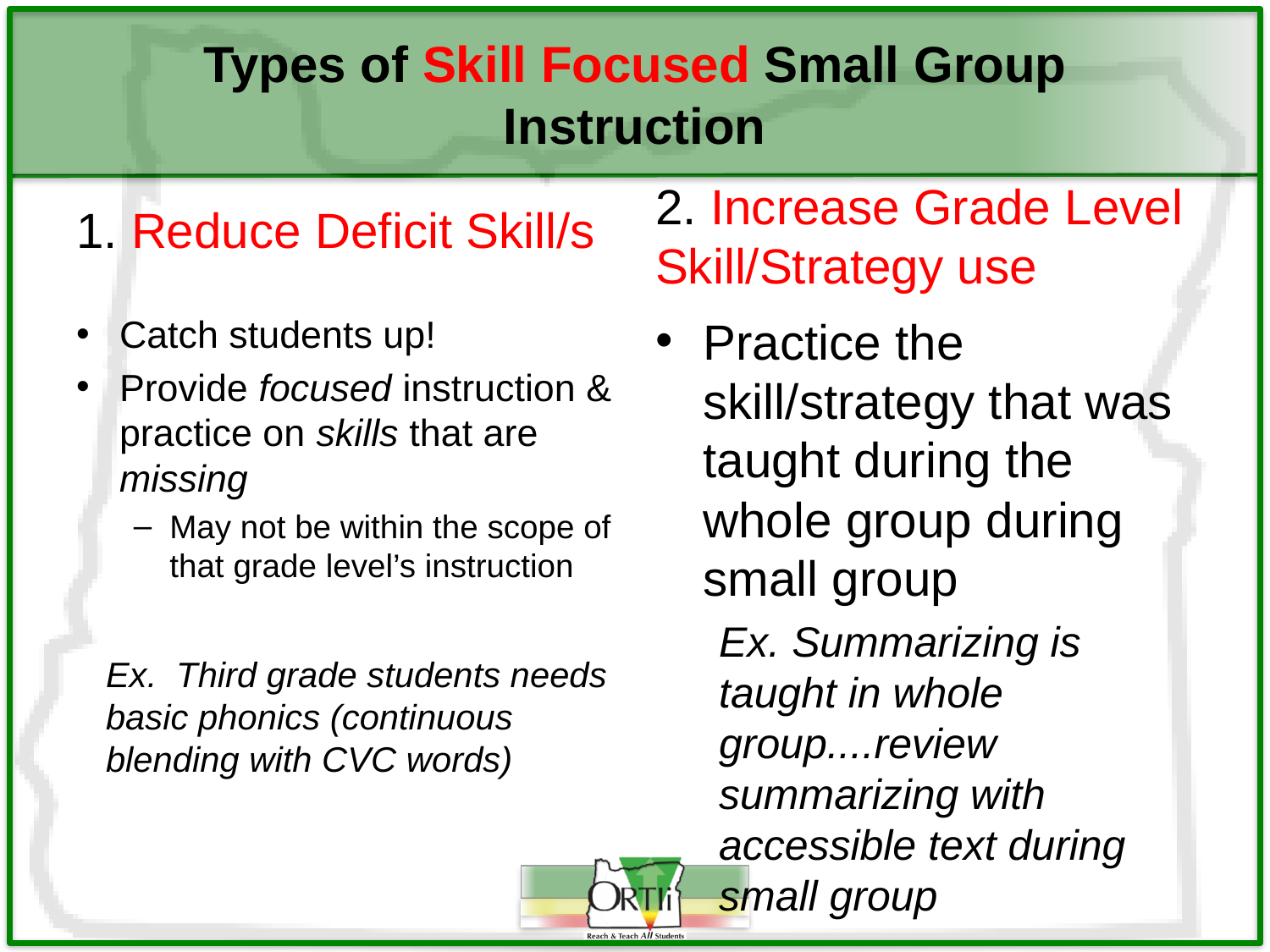

# Types of Skill Focused Small Group Instruction
2. Increase Grade Level Skill/Strategy use
1. Reduce Deficit Skill/s
Catch students up!
Provide focused instruction & practice on skills that are missing
May not be within the scope of that grade level’s instruction

Ex.  Third grade students needs basic phonics (continuous blending with CVC words)
Practice the skill/strategy that was taught during the whole group during small group
Ex. Summarizing is taught in whole group....review summarizing with accessible text during small group